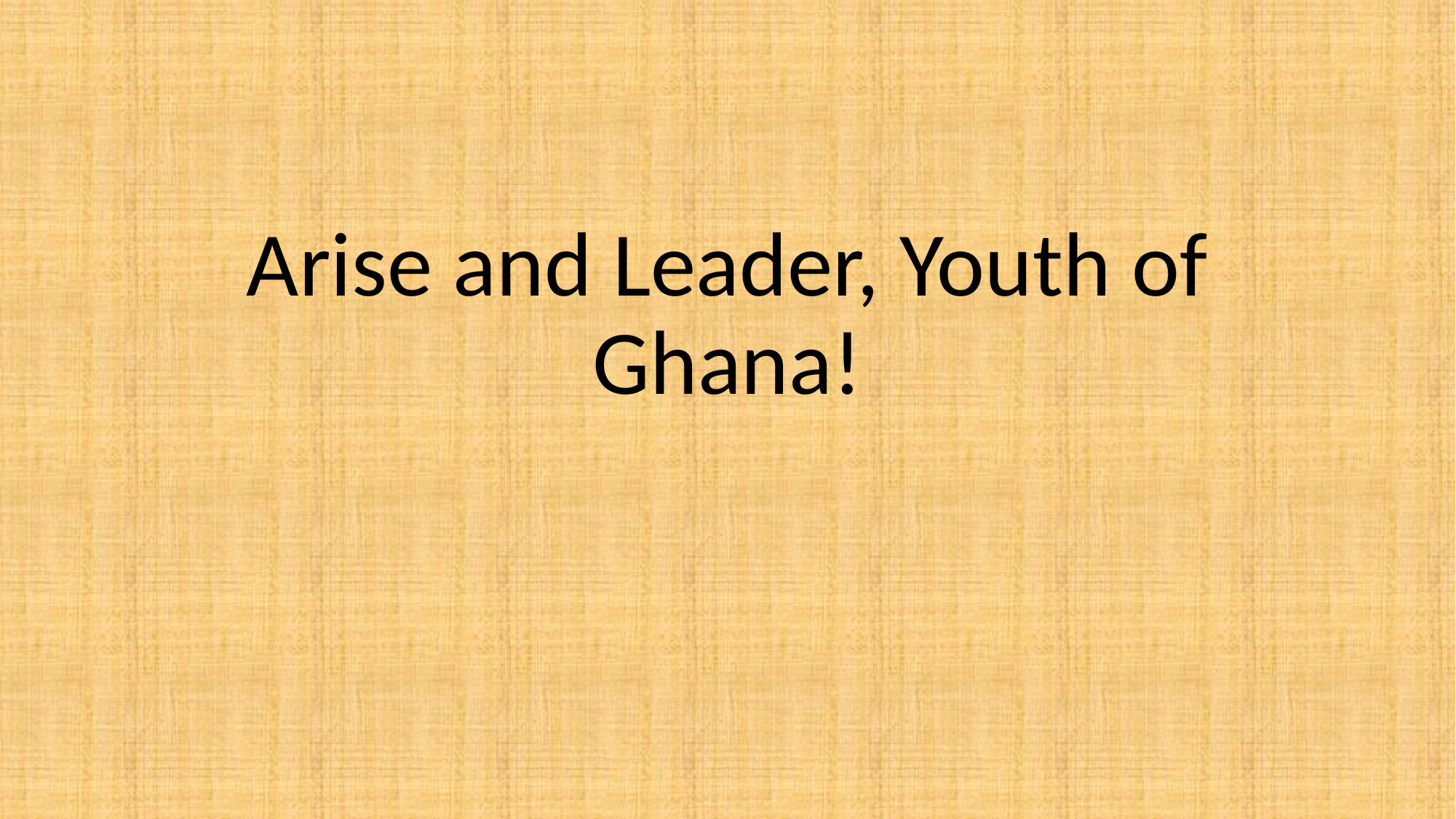

# Arise and Leader, Youth of Ghana!